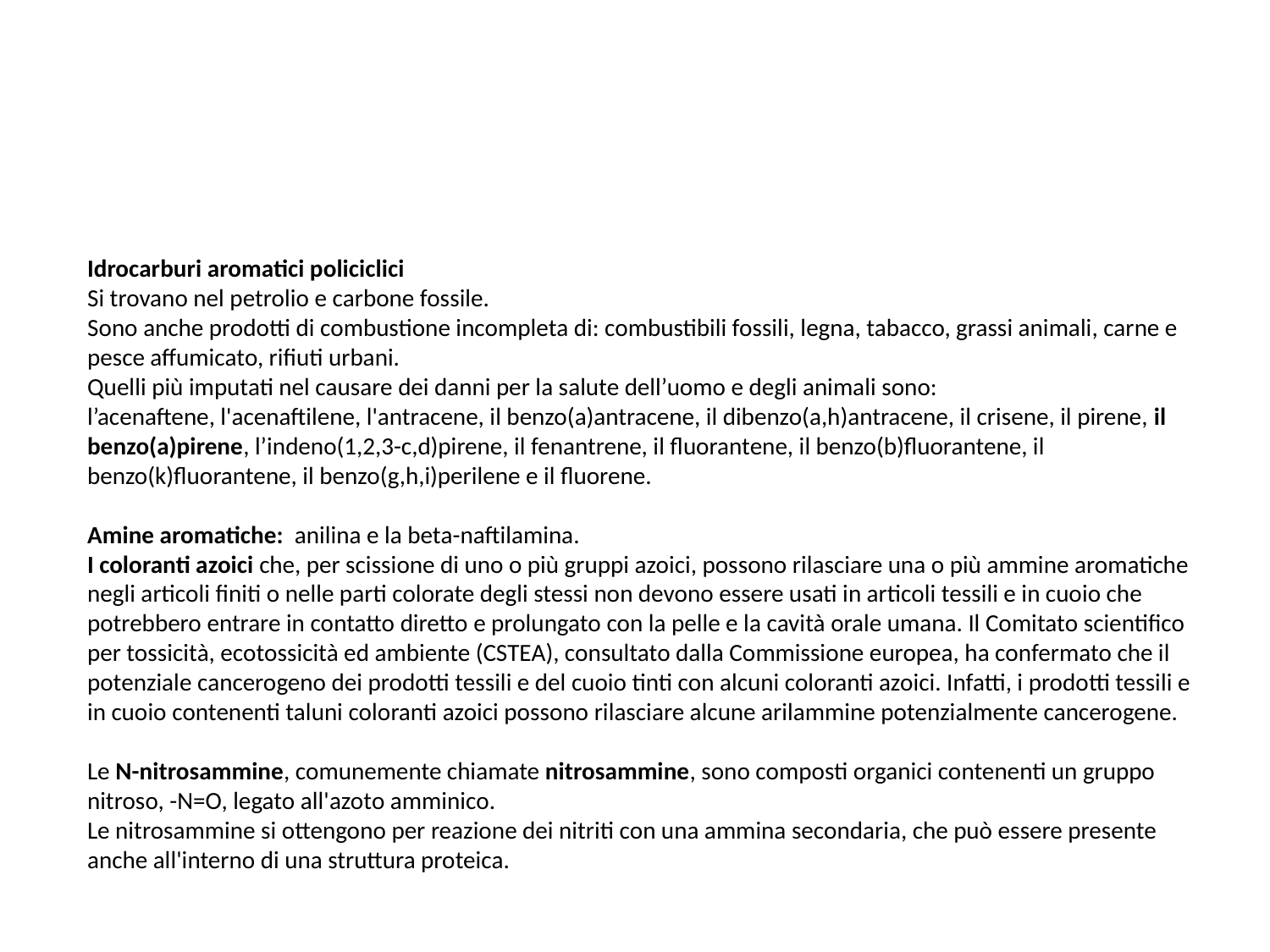

Idrocarburi aromatici policiclici
Si trovano nel petrolio e carbone fossile.
Sono anche prodotti di combustione incompleta di: combustibili fossili, legna, tabacco, grassi animali, carne e pesce affumicato, rifiuti urbani.
Quelli più imputati nel causare dei danni per la salute dell’uomo e degli animali sono:
l’acenaftene, l'acenaftilene, l'antracene, il benzo(a)antracene, il dibenzo(a,h)antracene, il crisene, il pirene, il benzo(a)pirene, l’indeno(1,2,3-c,d)pirene, il fenantrene, il fluorantene, il benzo(b)fluorantene, il benzo(k)fluorantene, il benzo(g,h,i)perilene e il fluorene.

Amine aromatiche:  anilina e la beta-naftilamina.
I coloranti azoici che, per scissione di uno o più gruppi azoici, possono rilasciare una o più ammine aromatiche negli articoli finiti o nelle parti colorate degli stessi non devono essere usati in articoli tessili e in cuoio che potrebbero entrare in contatto diretto e prolungato con la pelle e la cavità orale umana. Il Comitato scientifico per tossicità, ecotossicità ed ambiente (CSTEA), consultato dalla Commissione europea, ha confermato che il potenziale cancerogeno dei prodotti tessili e del cuoio tinti con alcuni coloranti azoici. Infatti, i prodotti tessili e in cuoio contenenti taluni coloranti azoici possono rilasciare alcune arilammine potenzialmente cancerogene.

Le N-nitrosammine, comunemente chiamate nitrosammine, sono composti organici contenenti un gruppo nitroso, -N=O, legato all'azoto amminico.
Le nitrosammine si ottengono per reazione dei nitriti con una ammina secondaria, che può essere presente anche all'interno di una struttura proteica.